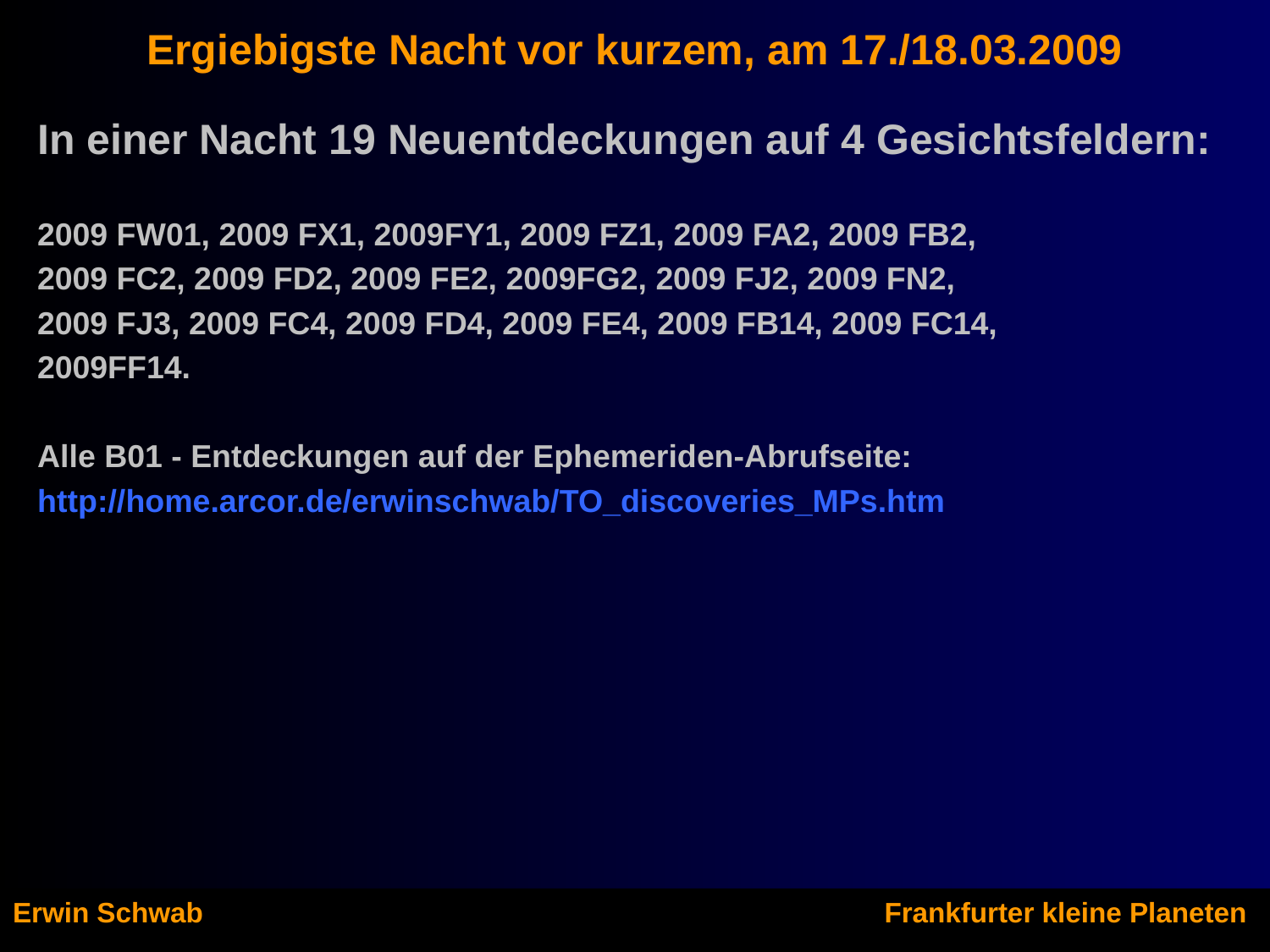

# Ergiebigste Nacht vor kurzem, am 17./18.03.2009
In einer Nacht 19 Neuentdeckungen auf 4 Gesichtsfeldern:

2009 FW01, 2009 FX1, 2009FY1, 2009 FZ1, 2009 FA2, 2009 FB2,
2009 FC2, 2009 FD2, 2009 FE2, 2009FG2, 2009 FJ2, 2009 FN2,
2009 FJ3, 2009 FC4, 2009 FD4, 2009 FE4, 2009 FB14, 2009 FC14,
2009FF14.

Alle B01 - Entdeckungen auf der Ephemeriden-Abrufseite:
http://home.arcor.de/erwinschwab/TO_discoveries_MPs.htm

Erwin Schwab 					              Frankfurter kleine Planeten